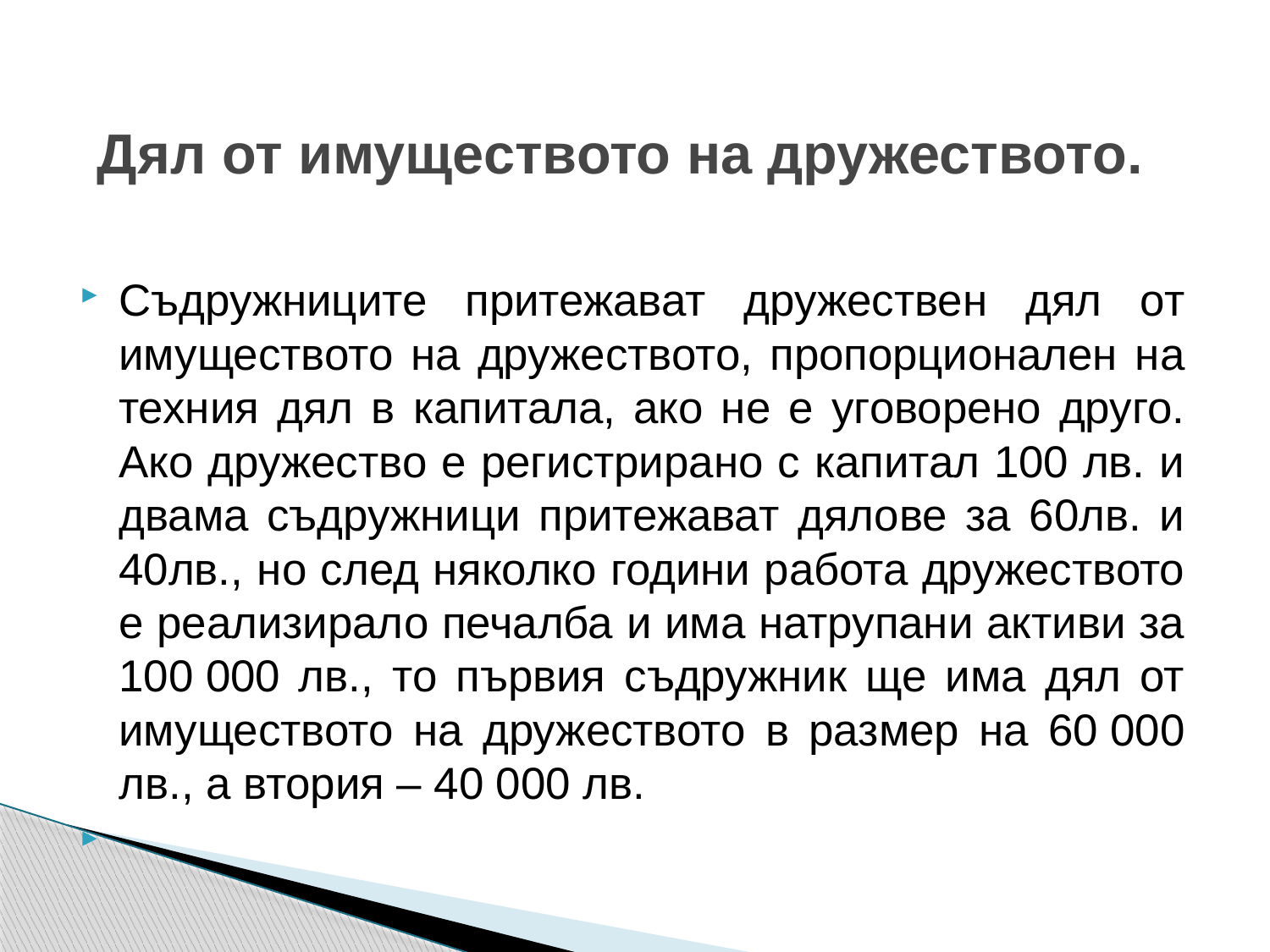

# Дял от имуществото на дружеството.
Съдружниците притежават дружествен дял от имуществото на дружеството, пропорционален на техния дял в капитала, ако не е уговорено друго. Ако дружество е регистрирано с капитал 100 лв. и двама съдружници притежават дялове за 60лв. и 40лв., но след няколко години работа дружеството е реализирало печалба и има натрупани активи за 100 000 лв., то първия съдружник ще има дял от имуществото на дружеството в размер на 60 000 лв., а втория – 40 000 лв.